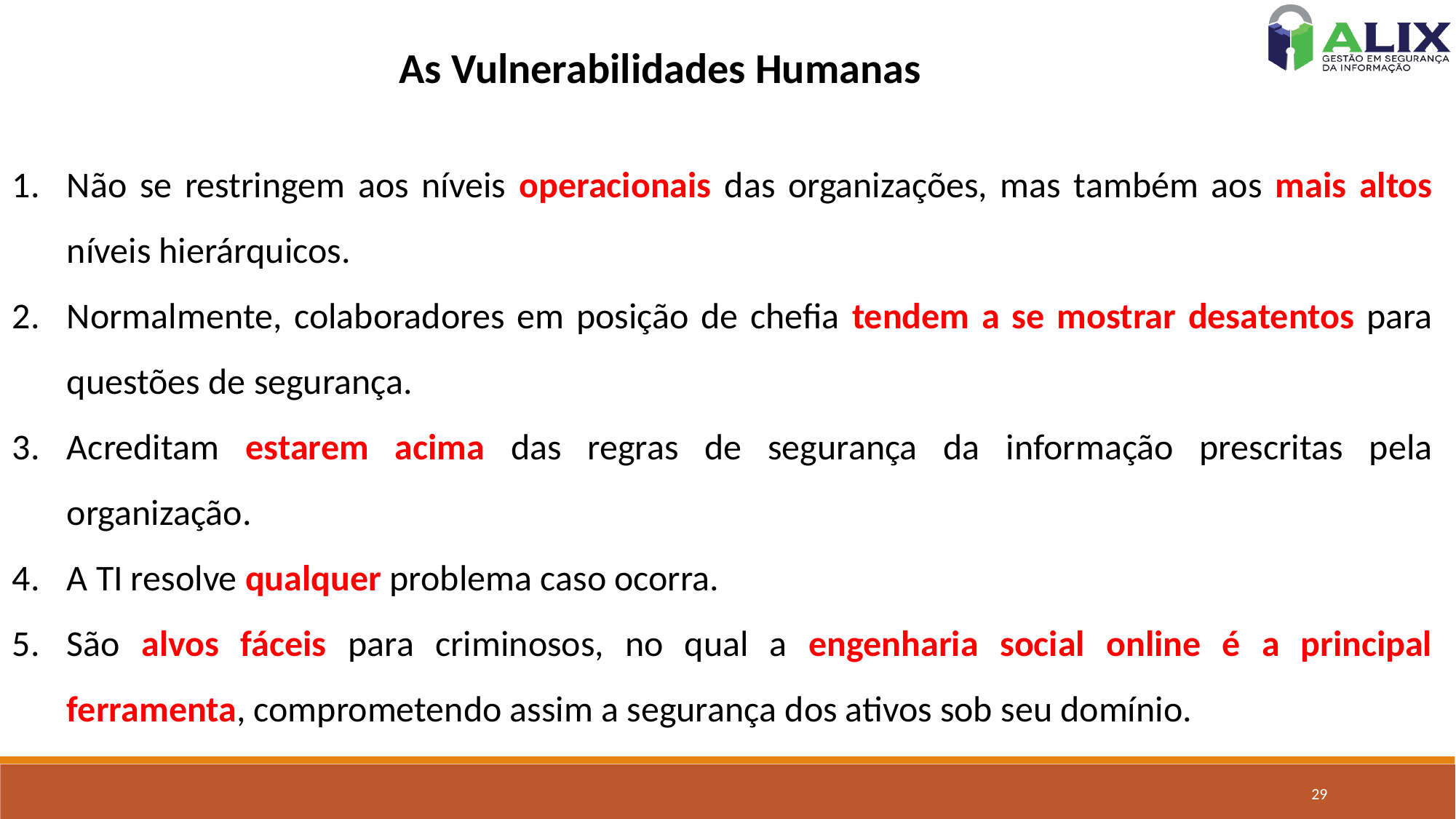

As Vulnerabilidades Humanas
Não se restringem aos níveis operacionais das organizações, mas também aos mais altos níveis hierárquicos.
Normalmente, colaboradores em posição de chefia tendem a se mostrar desatentos para questões de segurança.
Acreditam estarem acima das regras de segurança da informação prescritas pela organização.
A TI resolve qualquer problema caso ocorra.
São alvos fáceis para criminosos, no qual a engenharia social online é a principal ferramenta, comprometendo assim a segurança dos ativos sob seu domínio.
29